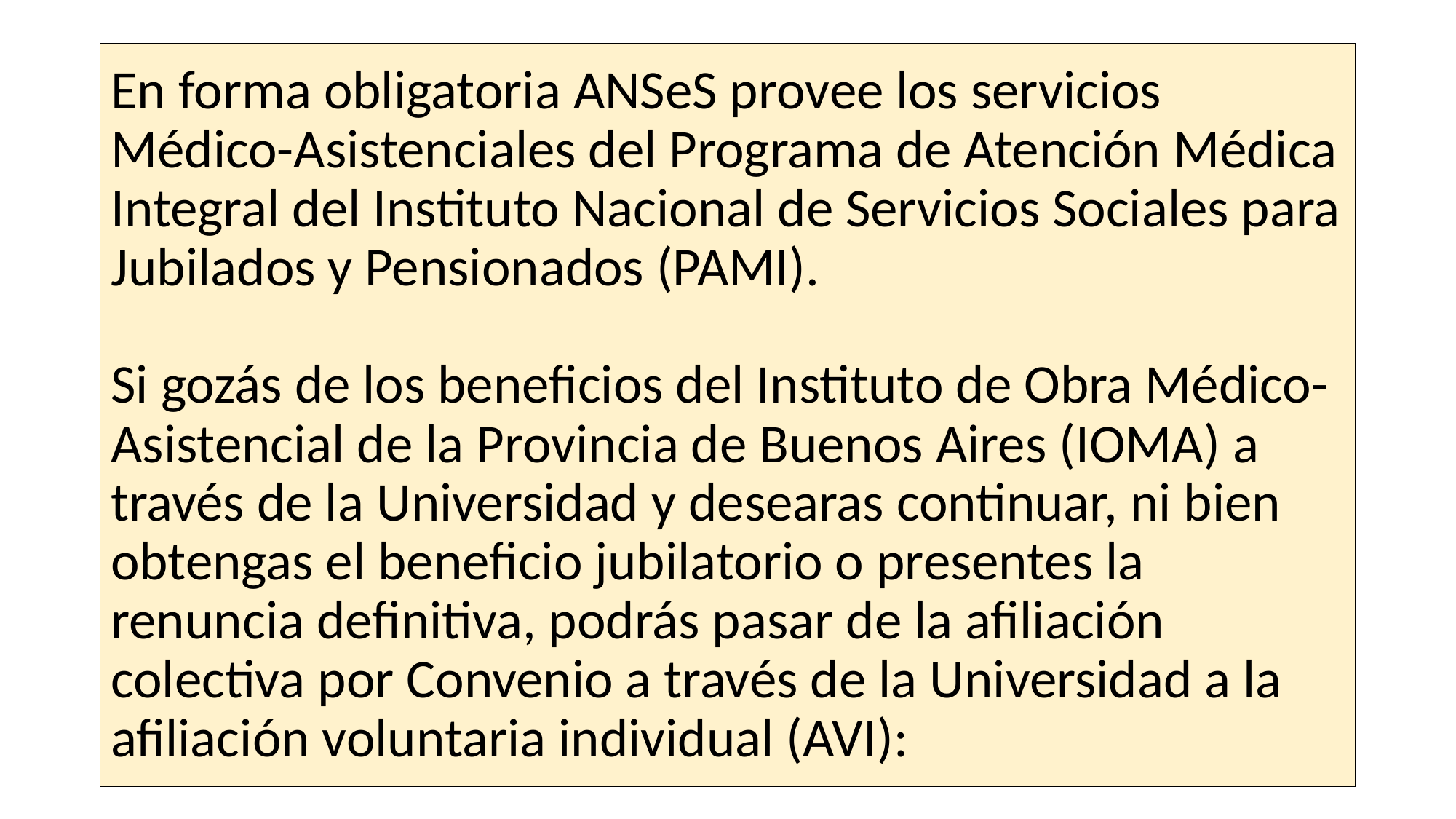

# En forma obligatoria ANSeS provee los servicios Médico-Asistenciales del Programa de Atención Médica Integral del Instituto Nacional de Servicios Sociales para Jubilados y Pensionados (PAMI). Si gozás de los beneficios del Instituto de Obra Médico-Asistencial de la Provincia de Buenos Aires (IOMA) a través de la Universidad y desearas continuar, ni bien obtengas el beneficio jubilatorio o presentes la renuncia definitiva, podrás pasar de la afiliación colectiva por Convenio a través de la Universidad a la afiliación voluntaria individual (AVI):